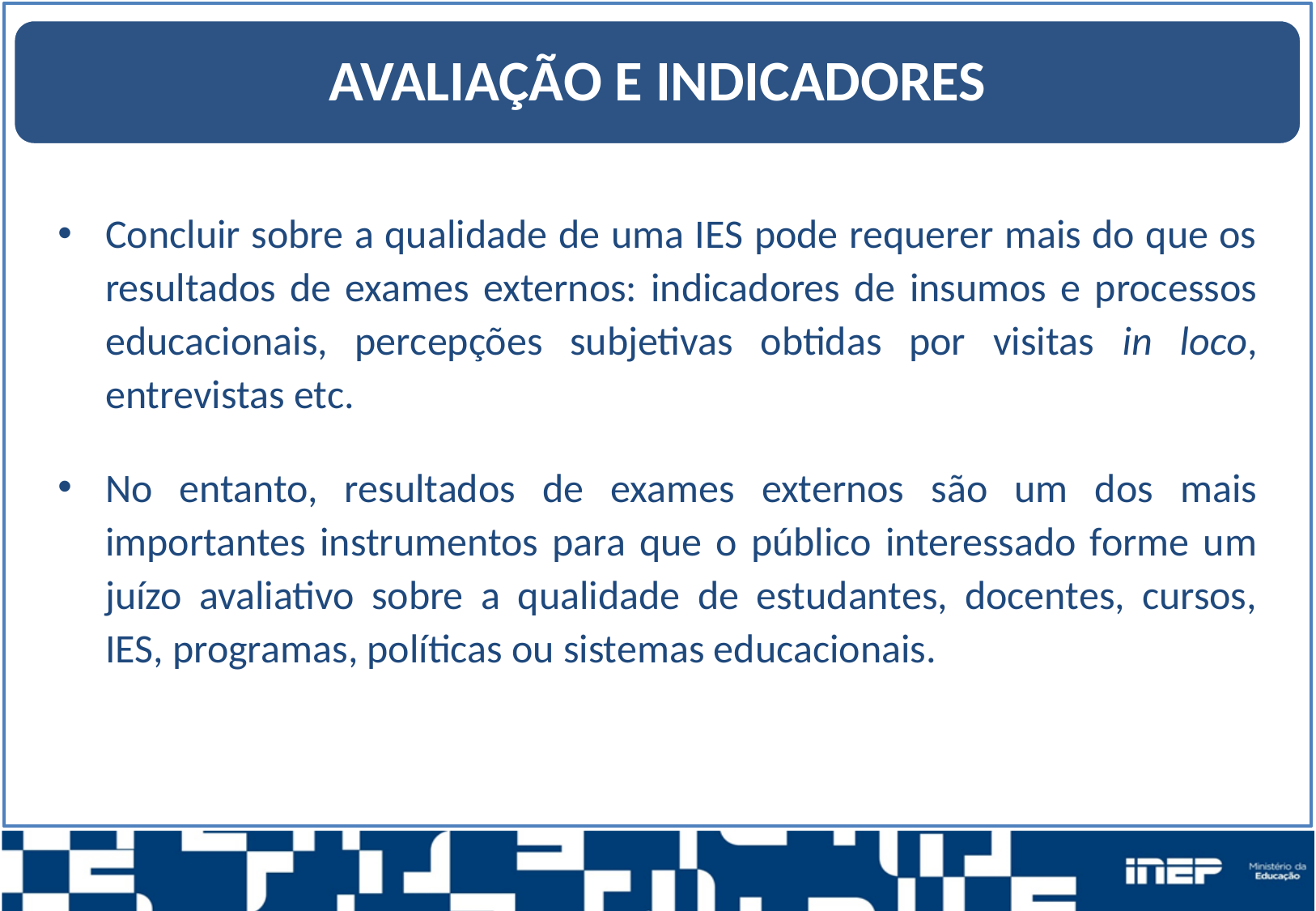

AVALIAÇÃO E INDICADORES
Concluir sobre a qualidade de uma IES pode requerer mais do que os resultados de exames externos: indicadores de insumos e processos educacionais, percepções subjetivas obtidas por visitas in loco, entrevistas etc.
No entanto, resultados de exames externos são um dos mais importantes instrumentos para que o público interessado forme um juízo avaliativo sobre a qualidade de estudantes, docentes, cursos, IES, programas, políticas ou sistemas educacionais.